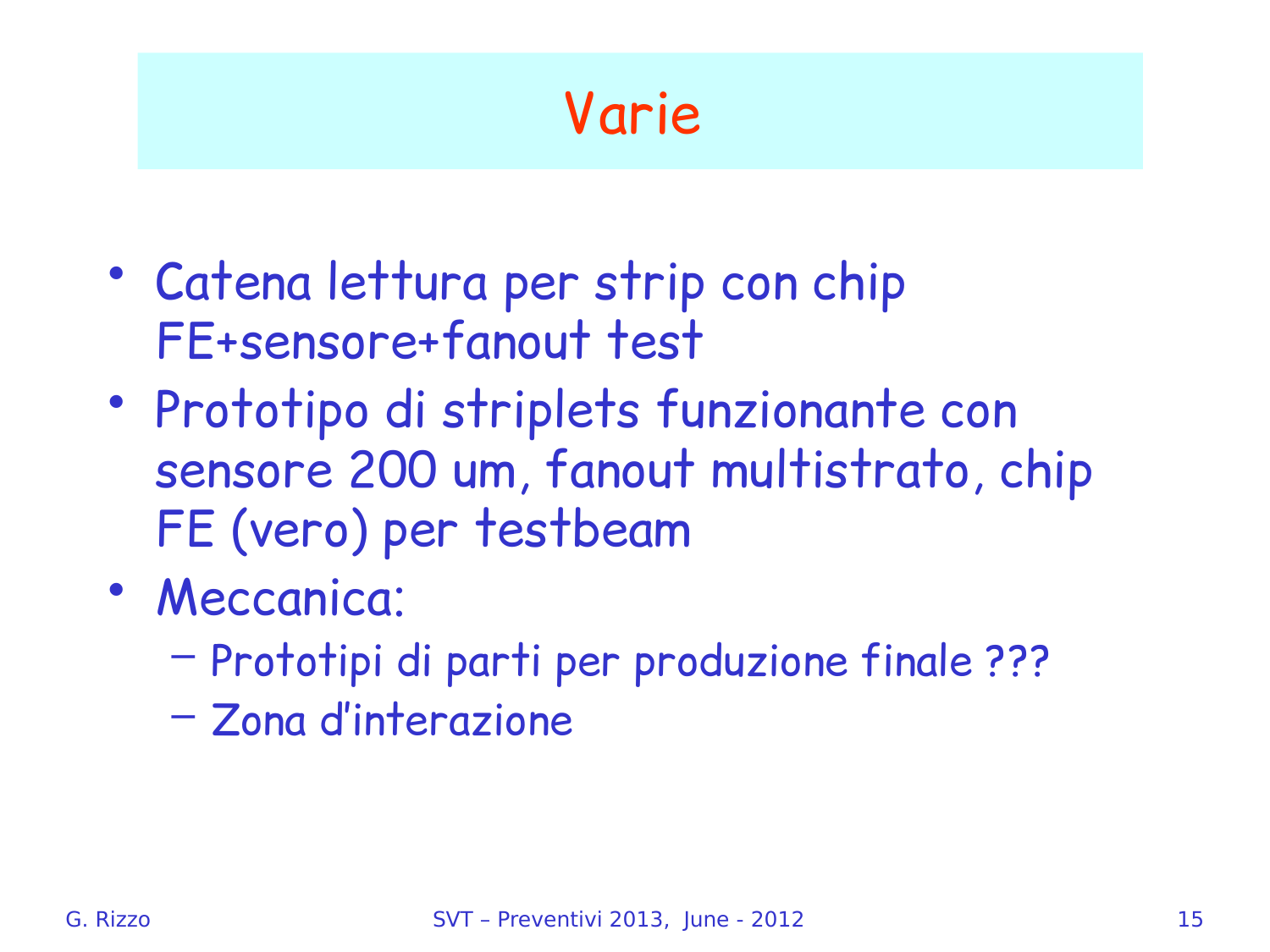

# Varie
Catena lettura per strip con chip FE+sensore+fanout test
Prototipo di striplets funzionante con sensore 200 um, fanout multistrato, chip FE (vero) per testbeam
Meccanica:
Prototipi di parti per produzione finale ???
Zona d’interazione

G. Rizzo
SVT – Preventivi 2013,  June - 2012
15